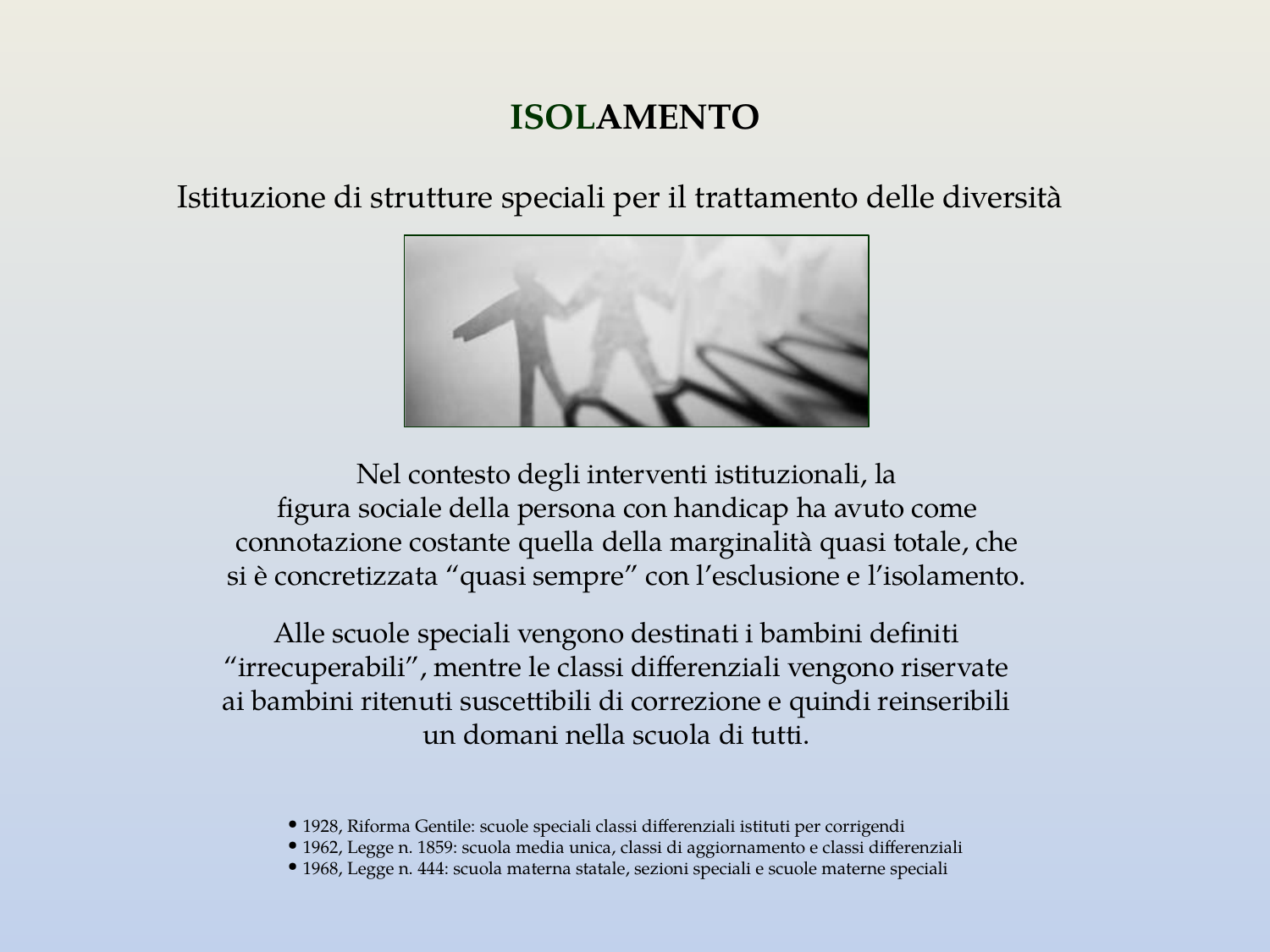

ISOLAMENTO
Istituzione di strutture speciali per il trattamento delle diversità

Nel contesto degli interventi istituzionali, la  figura sociale della persona con handicap ha avuto come
connotazione costante quella della marginalità quasi totale, che si è concretizzata “quasi sempre” con l’esclusione e l’isolamento.
Alle scuole speciali vengono destinati i bambini definiti “irrecuperabili”, mentre le classi differenziali vengono riservate ai bambini ritenuti suscettibili di correzione e quindi reinseribili un domani nella scuola di tutti.
1928, Riforma Gentile: scuole speciali classi differenziali istituti per corrigendi
1962, Legge n. 1859: scuola media unica, classi di aggiornamento e classi differenziali
1968, Legge n. 444: scuola materna statale, sezioni speciali e scuole materne speciali